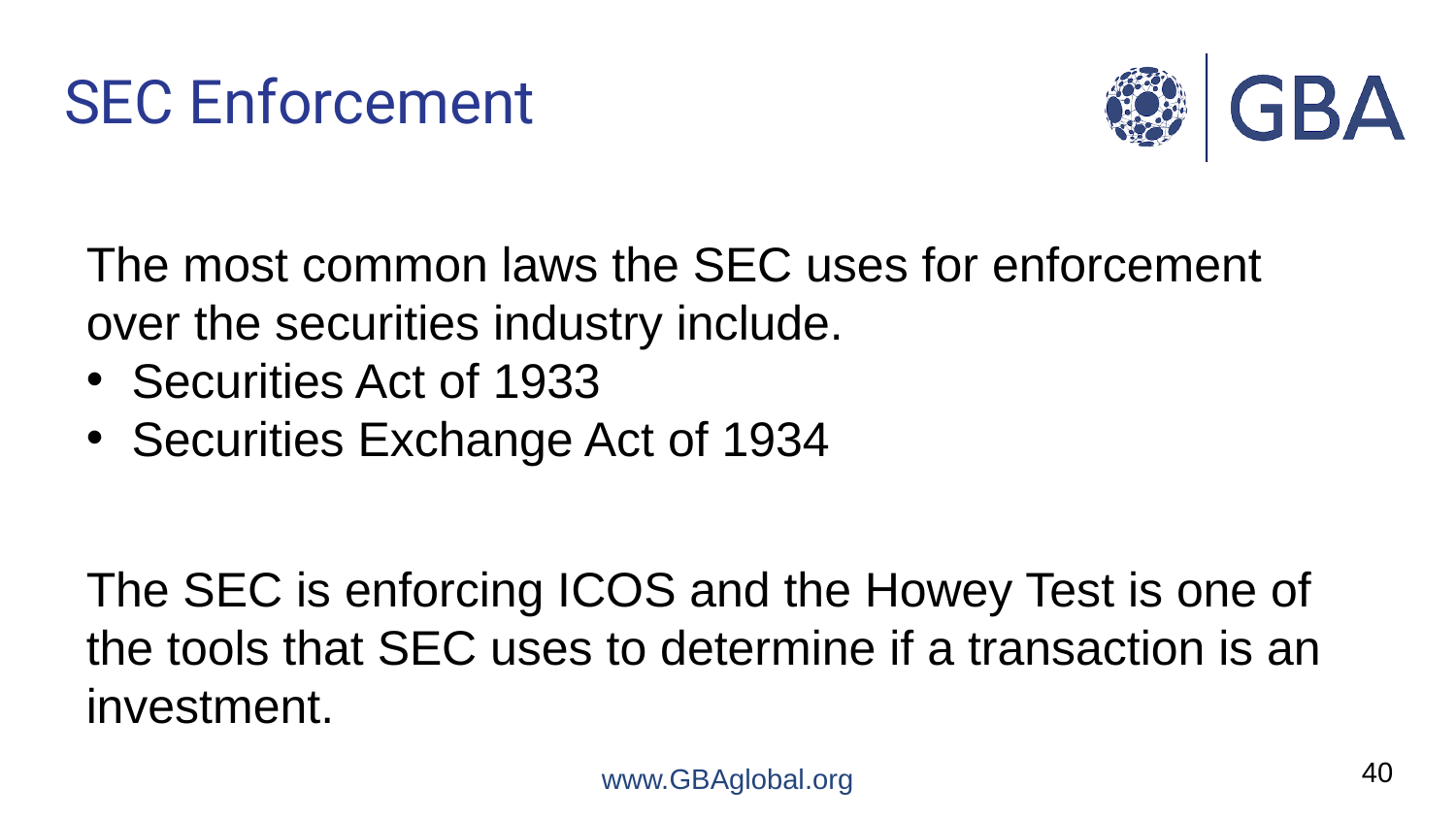

# SEC Enforcement
The most common laws the SEC uses for enforcement over the securities industry include.
Securities Act of 1933
Securities Exchange Act of 1934

The SEC is enforcing ICOS and the Howey Test is one of the tools that SEC uses to determine if a transaction is an investment.

40